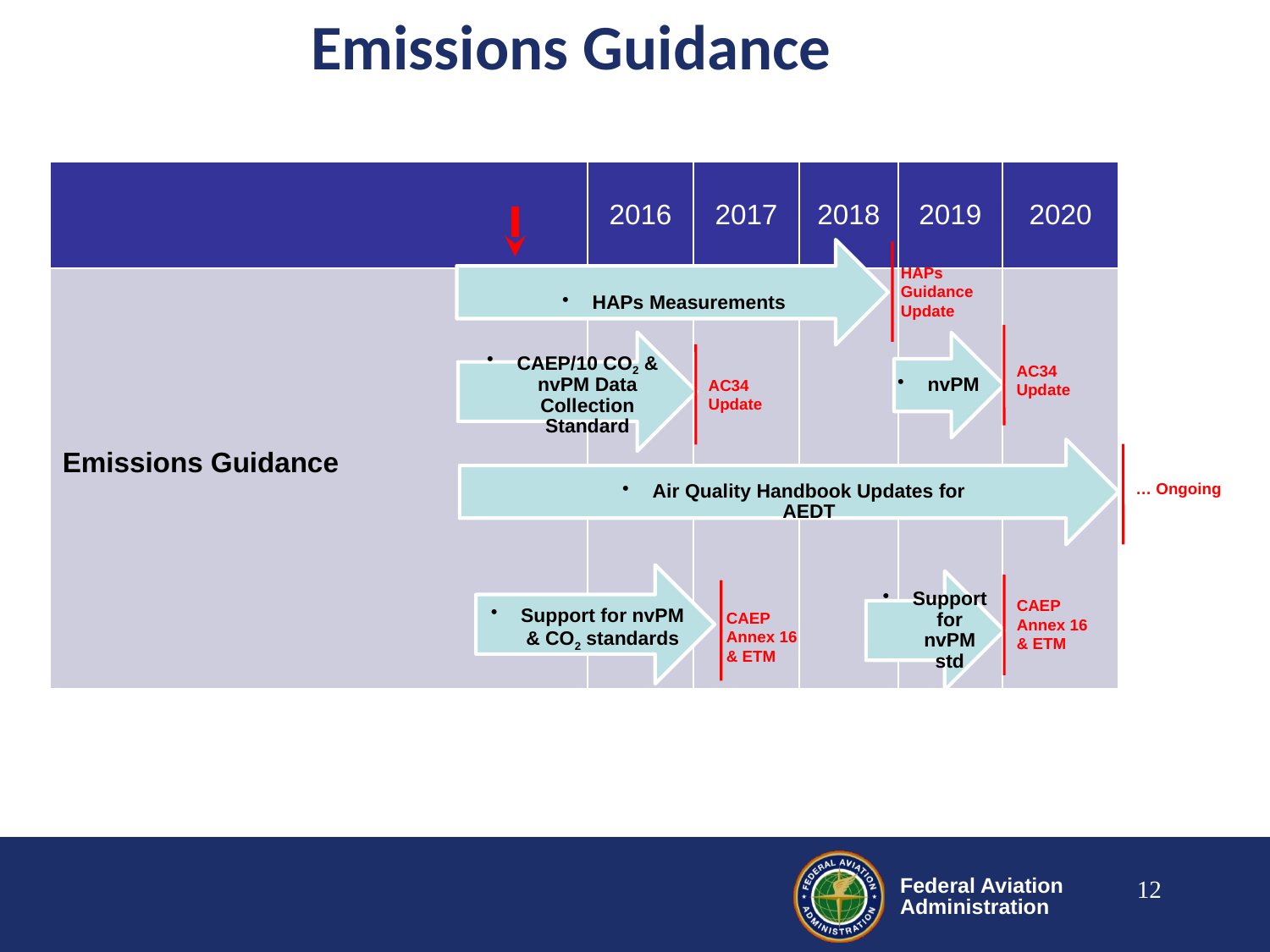

# Emissions Guidance
|  | 2016 | 2017 | 2018 | 2019 | 2020 |
| --- | --- | --- | --- | --- | --- |
| Emissions Guidance |  |  |  |  |  |
HAPs Measurements
HAPs
GuidanceUpdate
CAEP/10 CO2 & nvPM Data Collection Standard
nvPM
AC34 Update
AC34 Update
Air Quality Handbook Updates for AEDT
… Ongoing
Support for nvPM & CO2 standards
Support for nvPM std
CAEP Annex 16 & ETM
CAEP Annex 16 & ETM
12